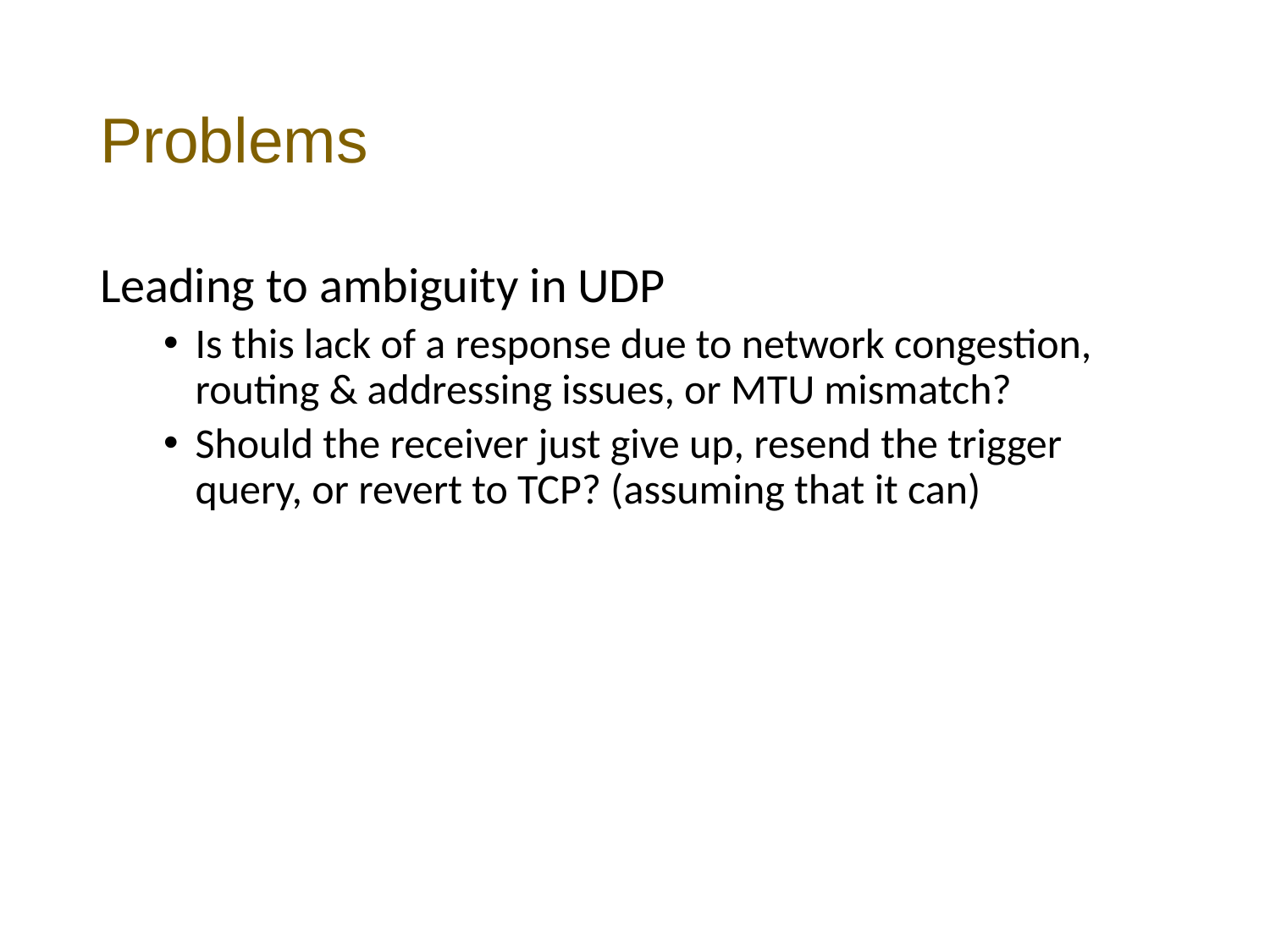

# Problems
Leading to ambiguity in UDP
Is this lack of a response due to network congestion, routing & addressing issues, or MTU mismatch?
Should the receiver just give up, resend the trigger query, or revert to TCP? (assuming that it can)